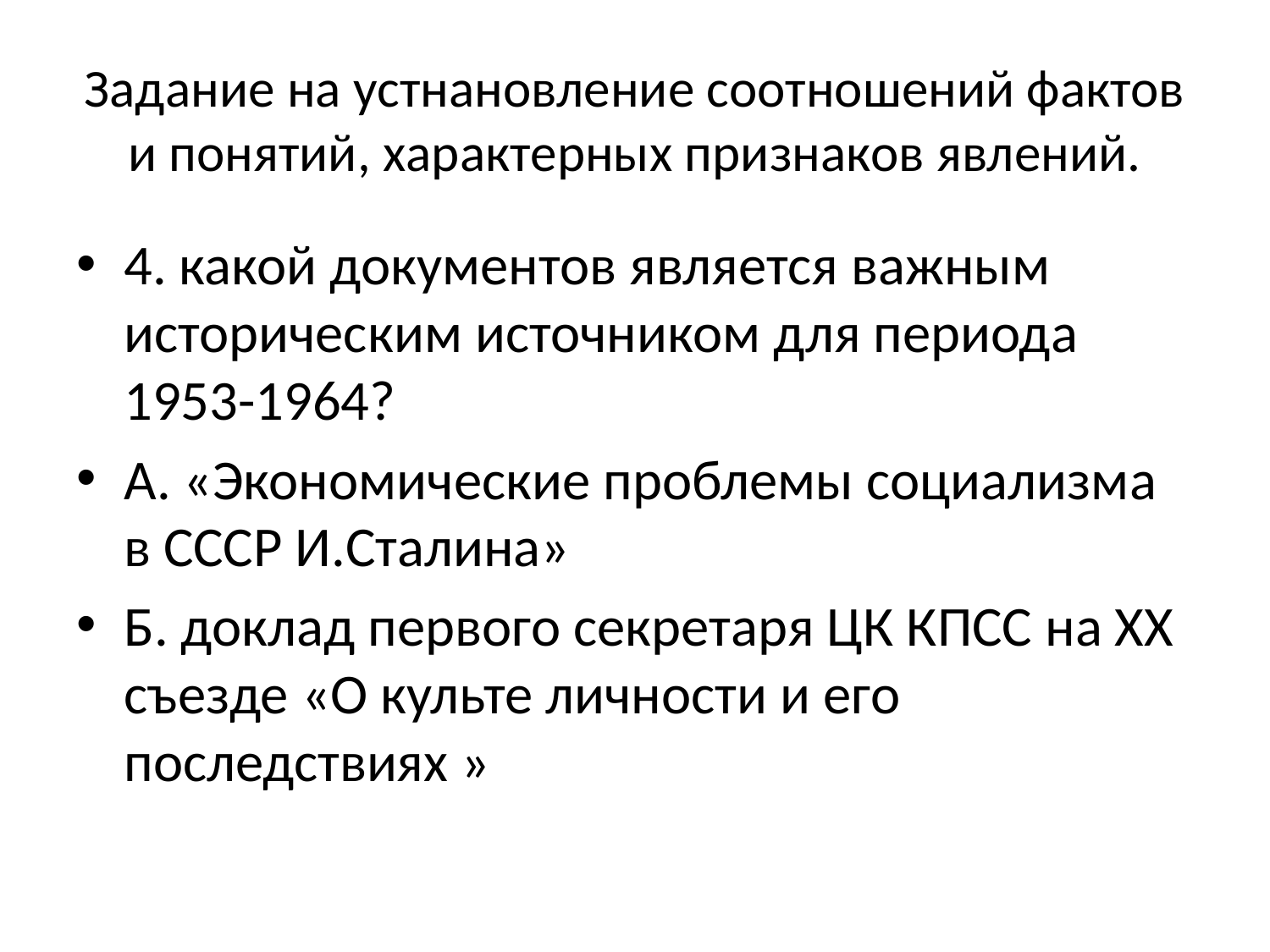

# Задание на устнановление соотношений фактов и понятий, характерных признаков явлений.
4. какой документов является важным историческим источником для периода 1953-1964?
А. «Экономические проблемы социализма в СССР И.Сталина»
Б. доклад первого секретаря ЦК КПСС на ХХ съезде «О культе личности и его последствиях »